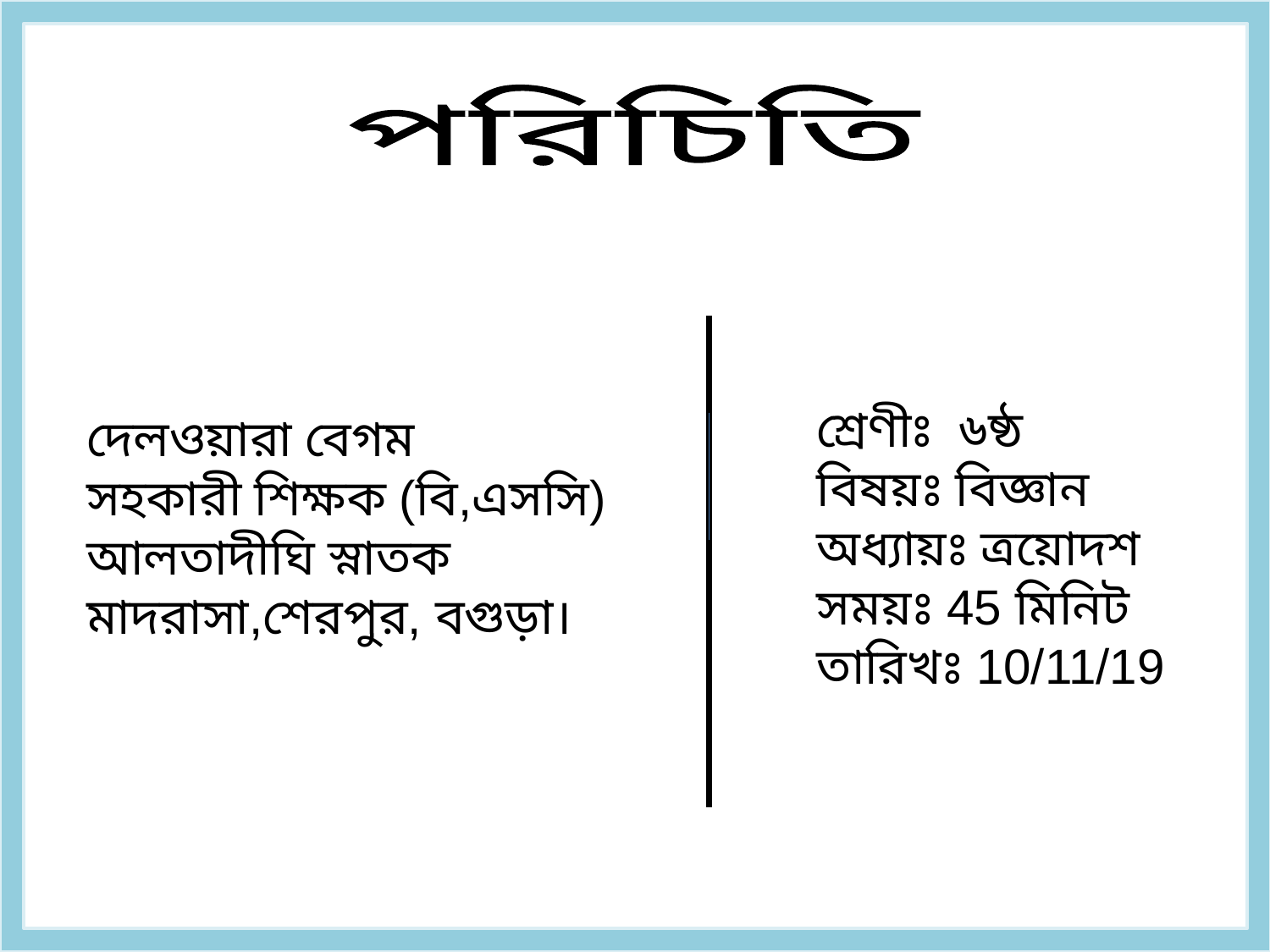

পরিচিতি
শ্রেণীঃ  ৬ষ্ঠ
বিষয়ঃ বিজ্ঞান
অধ্যায়ঃ ত্রয়োদশ
সময়ঃ 45 মিনিট
তারিখঃ 10/11/19
দেলওয়ারা বেগম
সহকারী শিক্ষক (বি,এসসি)
আলতাদীঘি স্নাতক মাদরাসা,শেরপুর, বগুড়া।